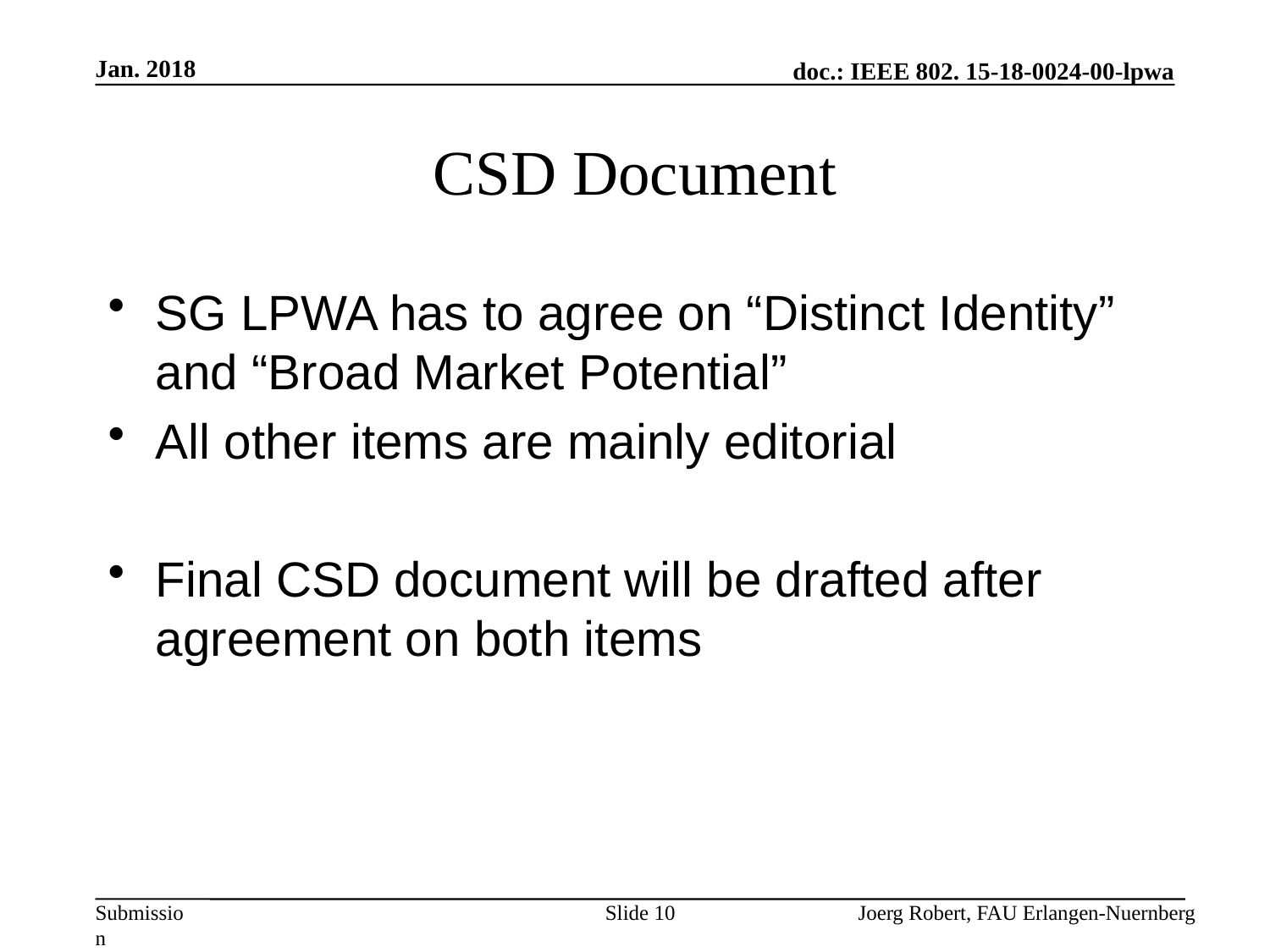

Jan. 2018
# CSD Document
SG LPWA has to agree on “Distinct Identity” and “Broad Market Potential”
All other items are mainly editorial

Final CSD document will be drafted after agreement on both items

Slide 10
Joerg Robert, FAU Erlangen-Nuernberg